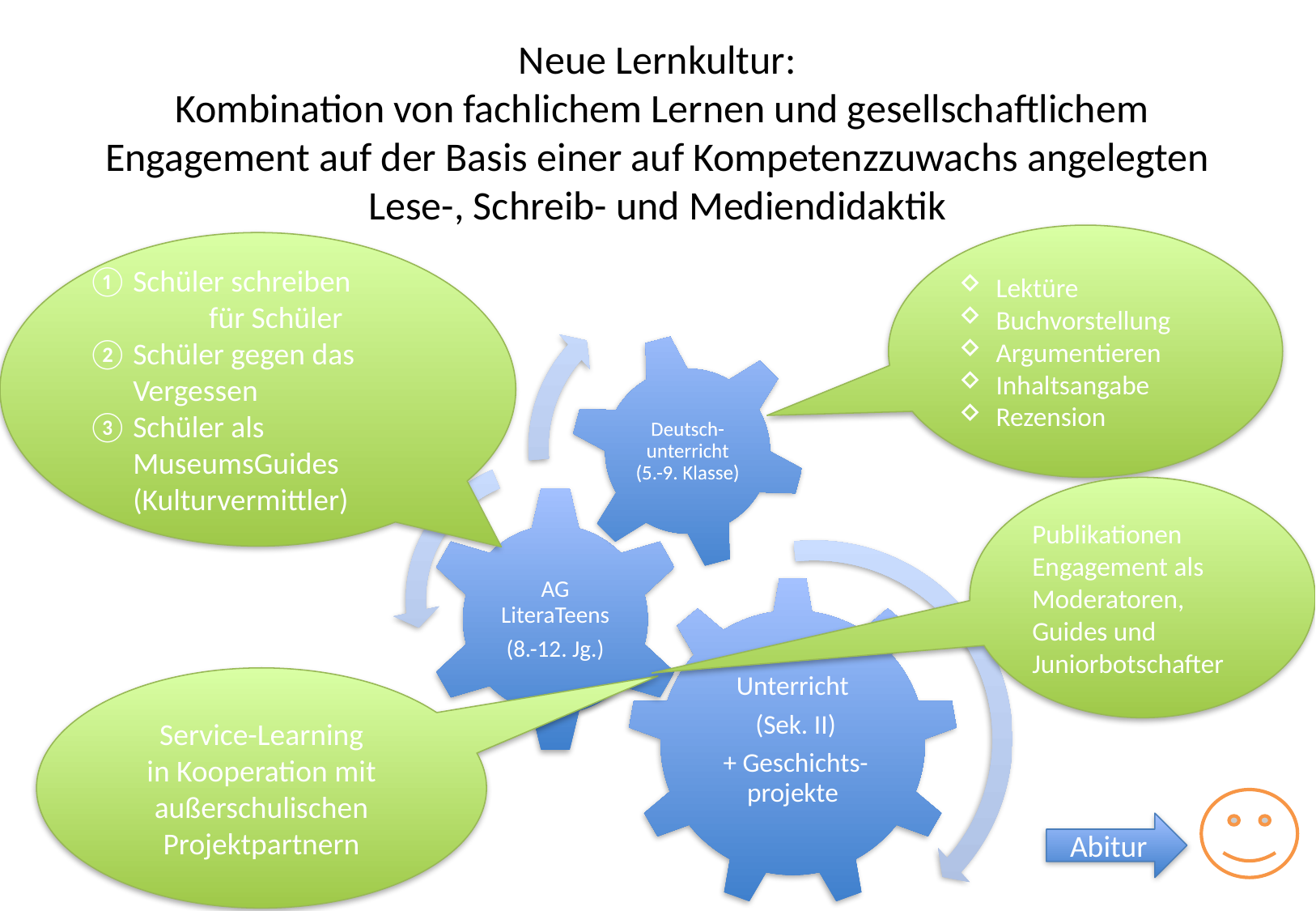

# Neue Lernkultur: Kombination von fachlichem Lernen und gesellschaftlichem Engagement auf der Basis einer auf Kompetenzzuwachs angelegten Lese-, Schreib- und Mediendidaktik
Lektüre
Buchvorstellung
Argumentieren
Inhaltsangabe
Rezension
Schüler schreiben
	für Schüler
Schüler gegen das Vergessen
Schüler als MuseumsGuides (Kulturvermittler)
Unterricht
 (Sek. II)
 + Geschichts-projekte
AG LiteraTeens
(8.-12. Jg.)
Deutsch-unterricht (5.-9. Klasse)
Publikationen  Engagement als Moderatoren, Guides und Juniorbotschafter
Service-Learning
in Kooperation mit außerschulischen Projektpartnern

Abitur